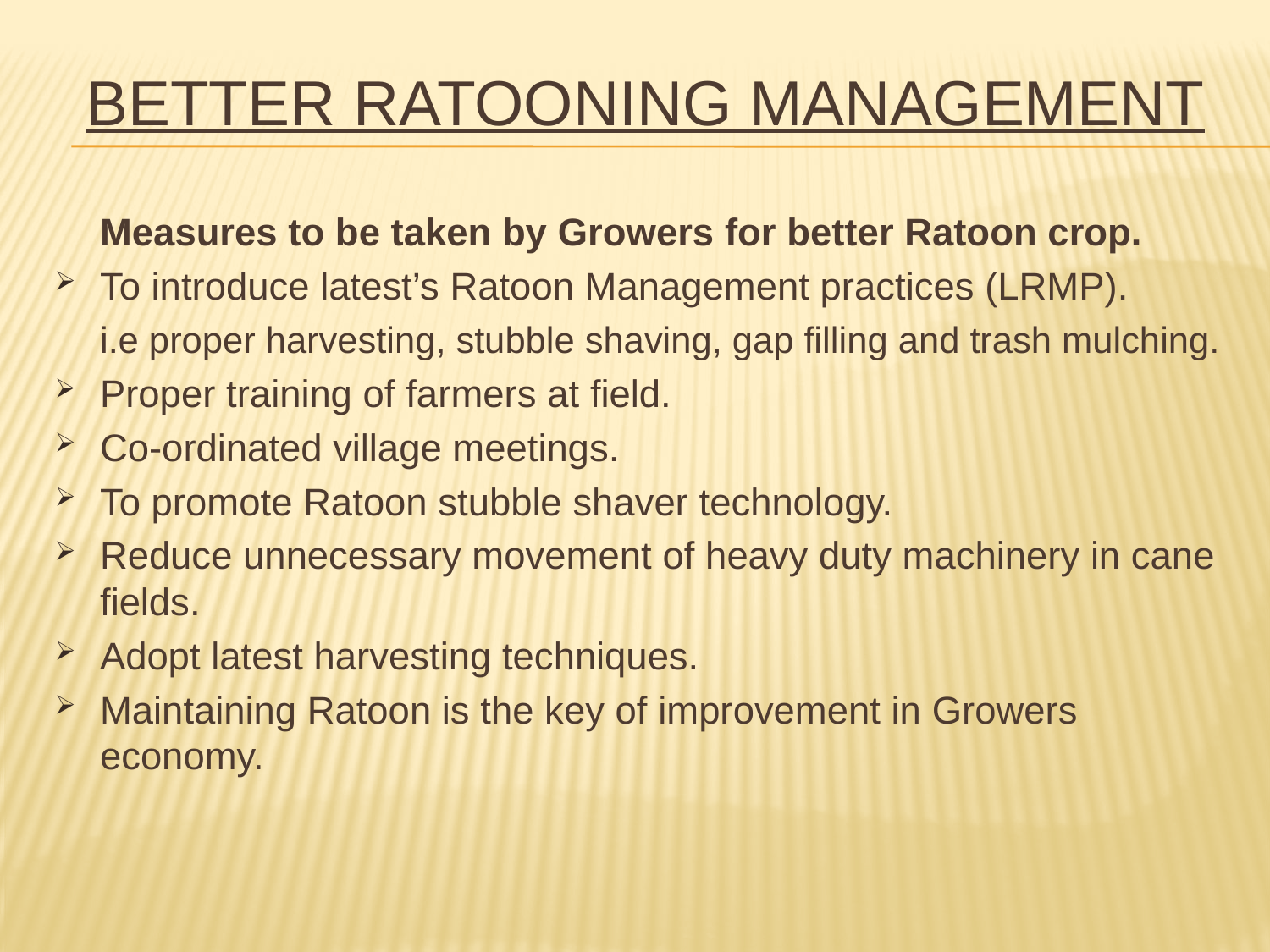

# Better Ratooning Management
	Measures to be taken by Growers for better Ratoon crop.
To introduce latest’s Ratoon Management practices (LRMP).
	i.e proper harvesting, stubble shaving, gap filling and trash mulching.
Proper training of farmers at field.
Co-ordinated village meetings.
To promote Ratoon stubble shaver technology.
Reduce unnecessary movement of heavy duty machinery in cane fields.
Adopt latest harvesting techniques.
Maintaining Ratoon is the key of improvement in Growers economy.